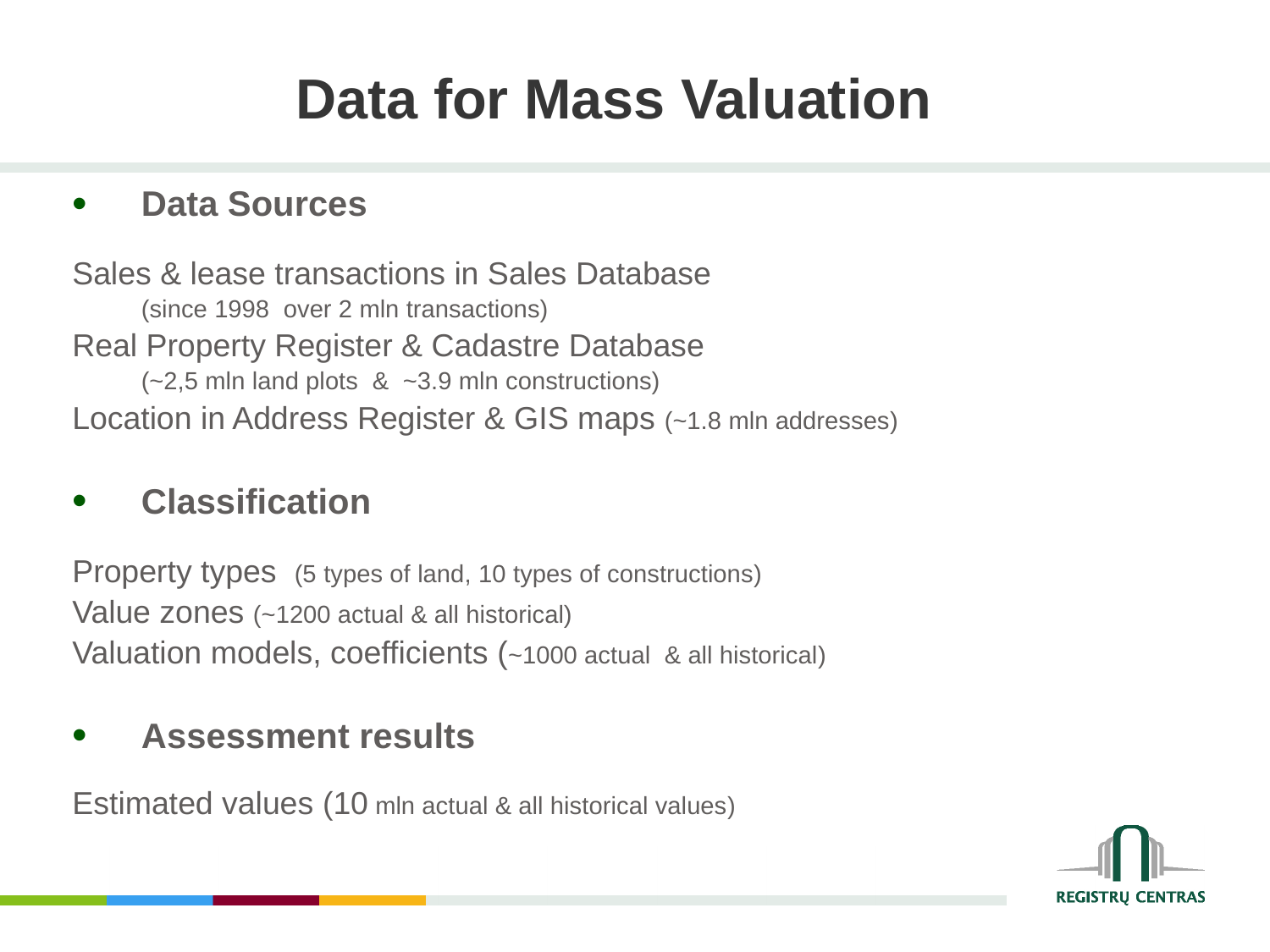

# Data for Mass Valuation
Data Sources

Sales & lease transactions in Sales Database
	(since 1998  over 2 mln transactions)
Real Property Register & Cadastre Database
	(~2,5 mln land plots  &  ~3.9 mln constructions)
Location in Address Register & GIS maps (~1.8 mln addresses)

Classification

Property types  (5 types of land, 10 types of constructions)
Value zones (~1200 actual & all historical)
Valuation models, coefficients (~1000 actual  & all historical)

Assessment results

Estimated values (10 mln actual & all historical values)